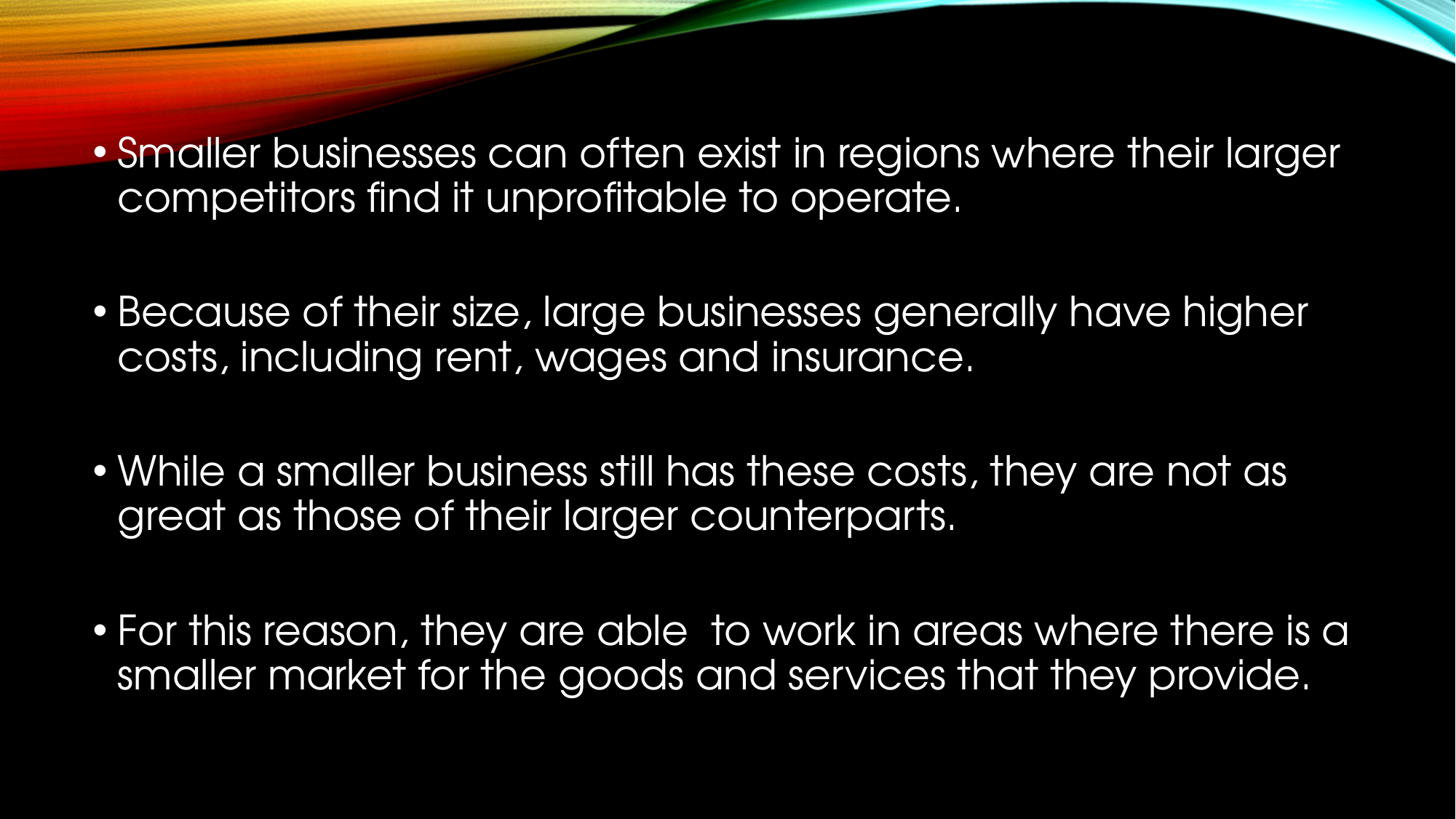

Smaller businesses can often exist in regions where their larger competitors find it unprofitable to operate.

Because of their size, large businesses generally have higher costs, including rent, wages and insurance.

While a smaller business still has these costs, they are not as great as those of their larger counterparts.

For this reason, they are able  to work in areas where there is a smaller market for the goods and services that they provide.